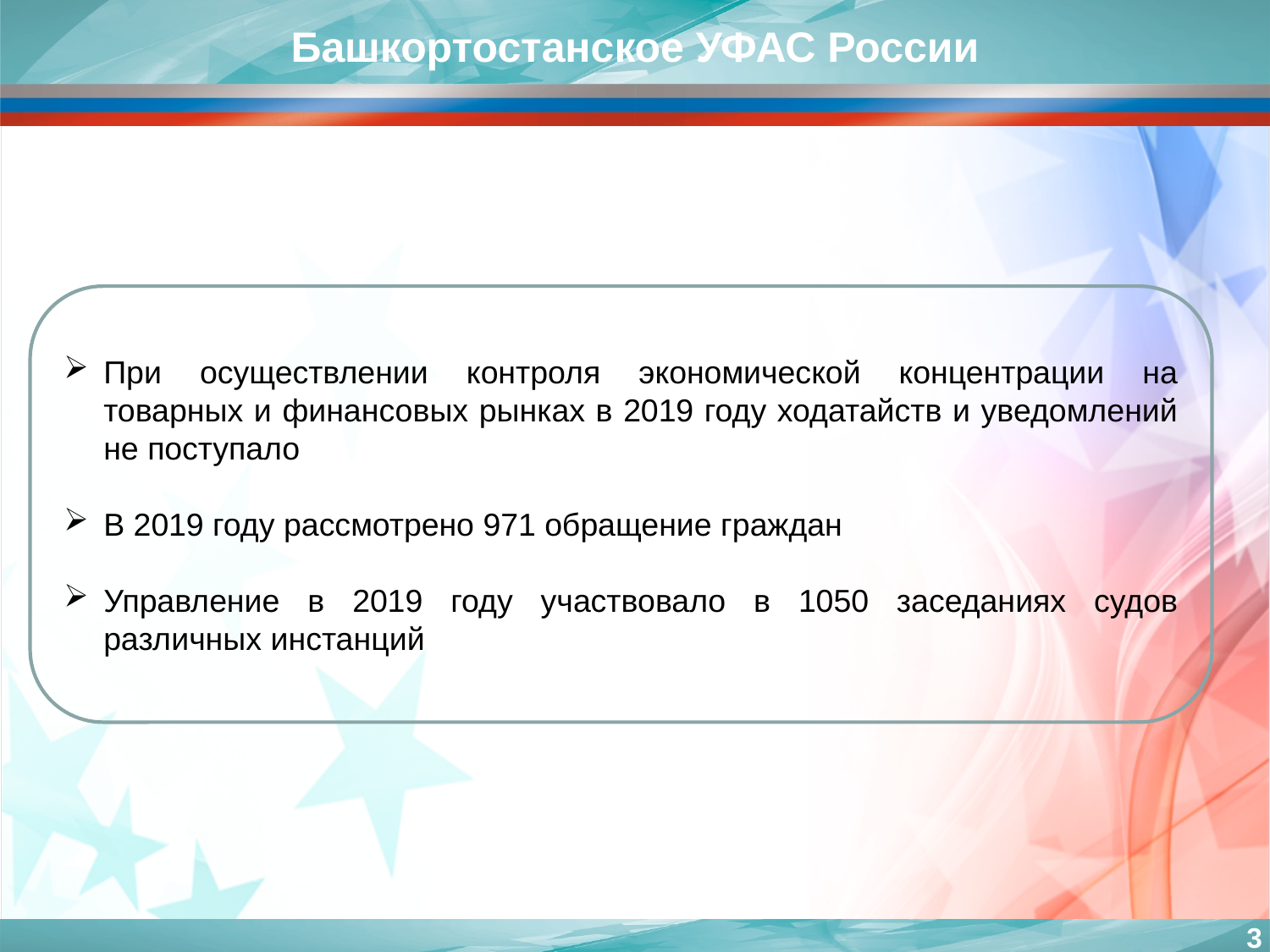

Башкортостанское УФАС России

При осуществлении контроля экономической концентрации на товарных и финансовых рынках в 2019 году ходатайств и уведомлений не поступало

В 2019 году рассмотрено 971 обращение граждан

Управление в 2019 году участвовало в 1050 заседаниях судов различных инстанций
3